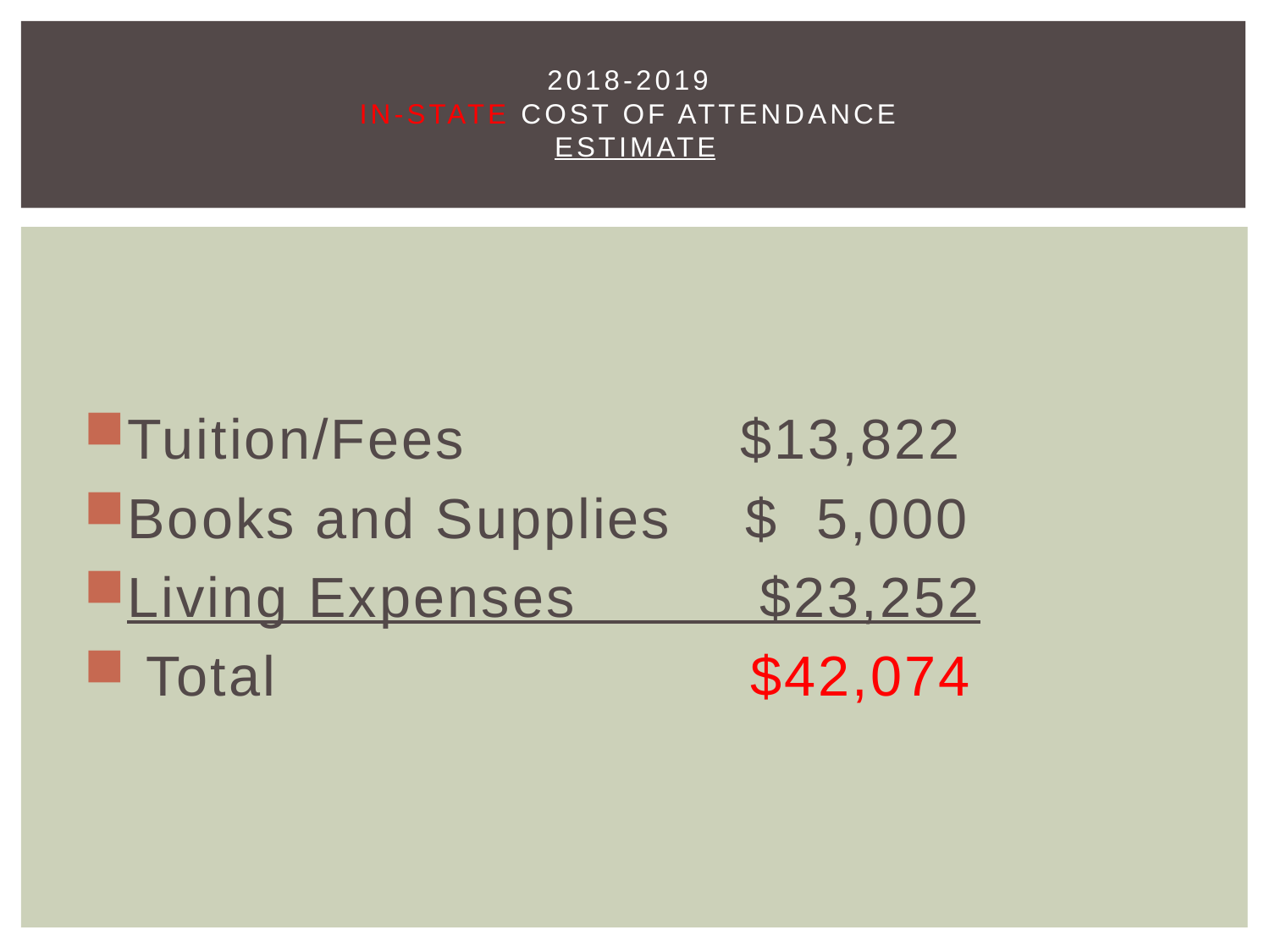

# 2018-2019 In-State Cost of Attendance ESTIMATE

Tuition/Fees               $13,822
Books and Supplies    $  5,000
Living Expenses          $23,252
 Total			       $42,074